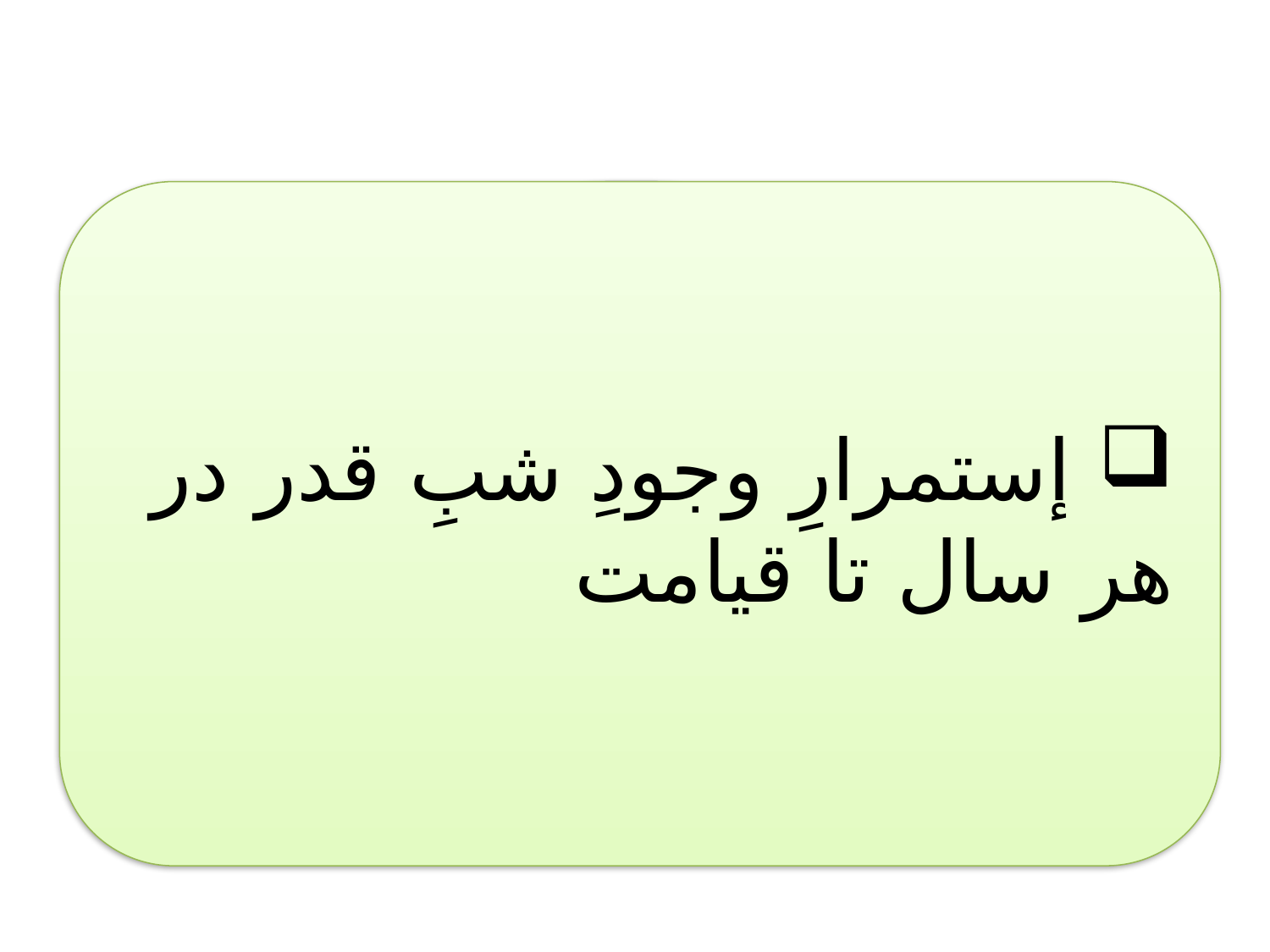

إستمرارِ وجودِ شبِ قدر در هر سال تا قیامت